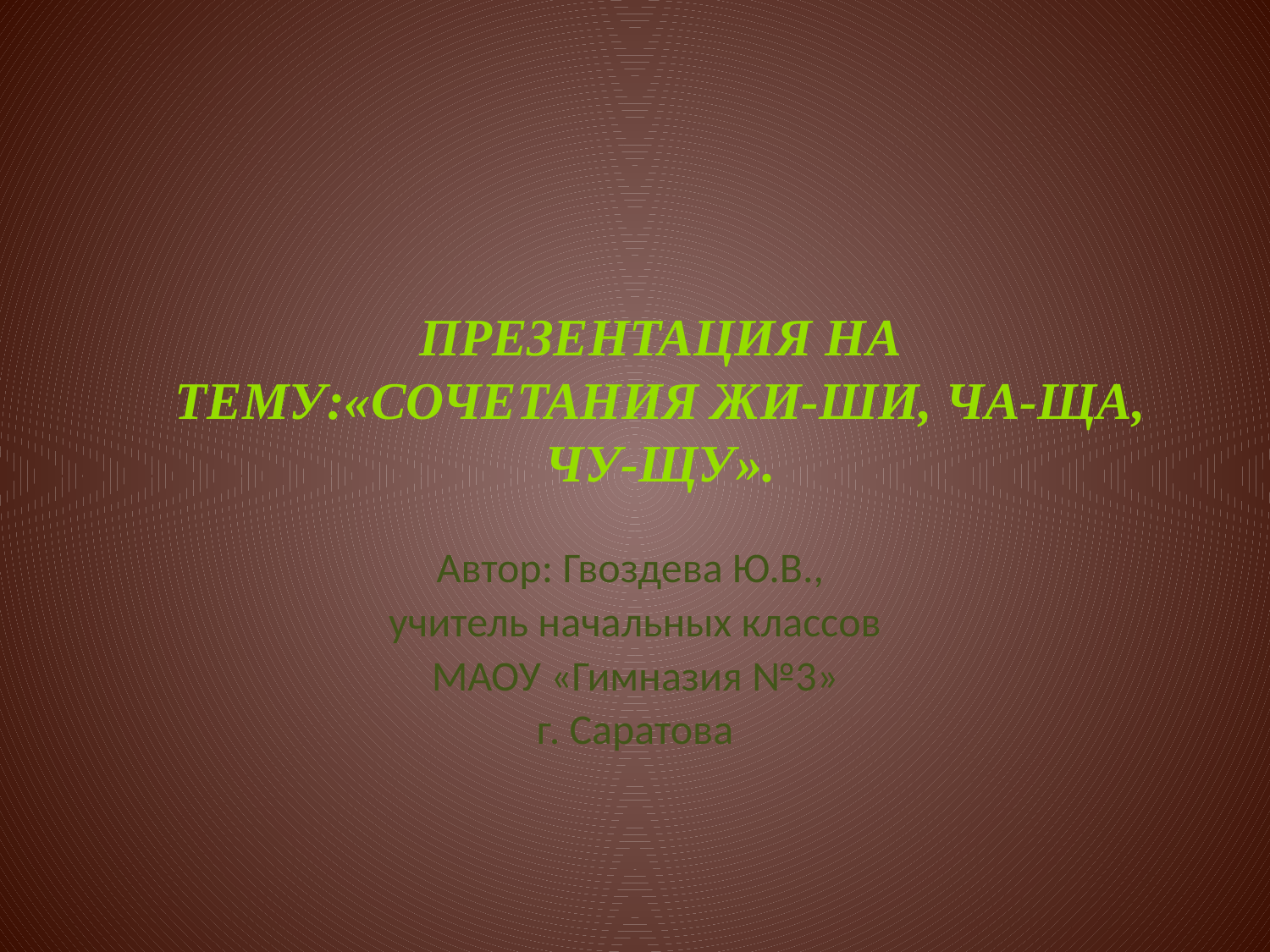

# Презентация на тему:«Сочетания жи-ши, ча-ща, чу-щу».
Автор: Гвоздева Ю.В.,
учитель начальных классов
МАОУ «Гимназия №3»
г. Саратова